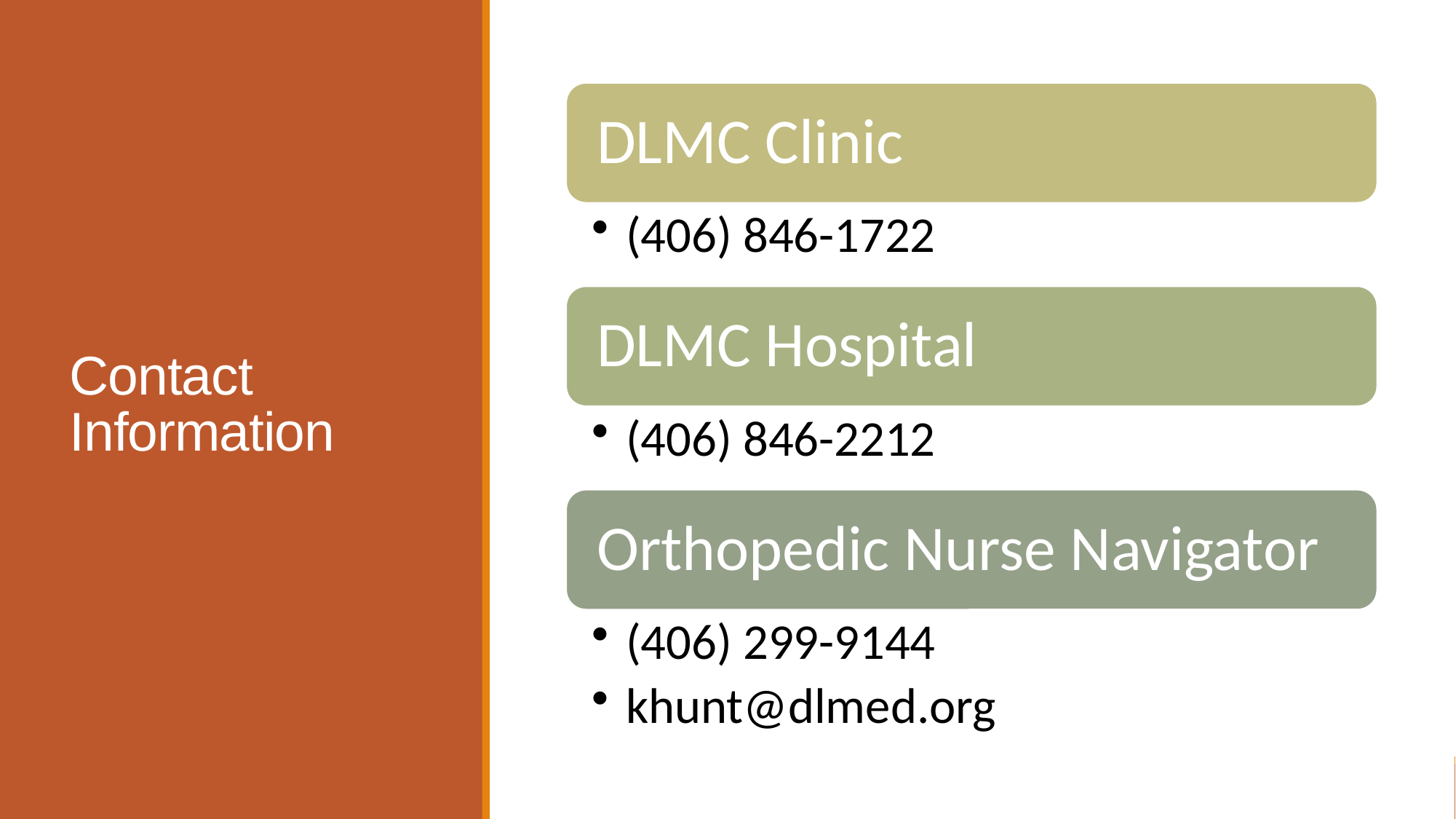

# Contact Information
DLMC Clinic
(406) 846-1722
DLMC Hospital
(406) 846-2212
Orthopedic Nurse Navigator
(406) 299-9144
khunt@dlmed.org